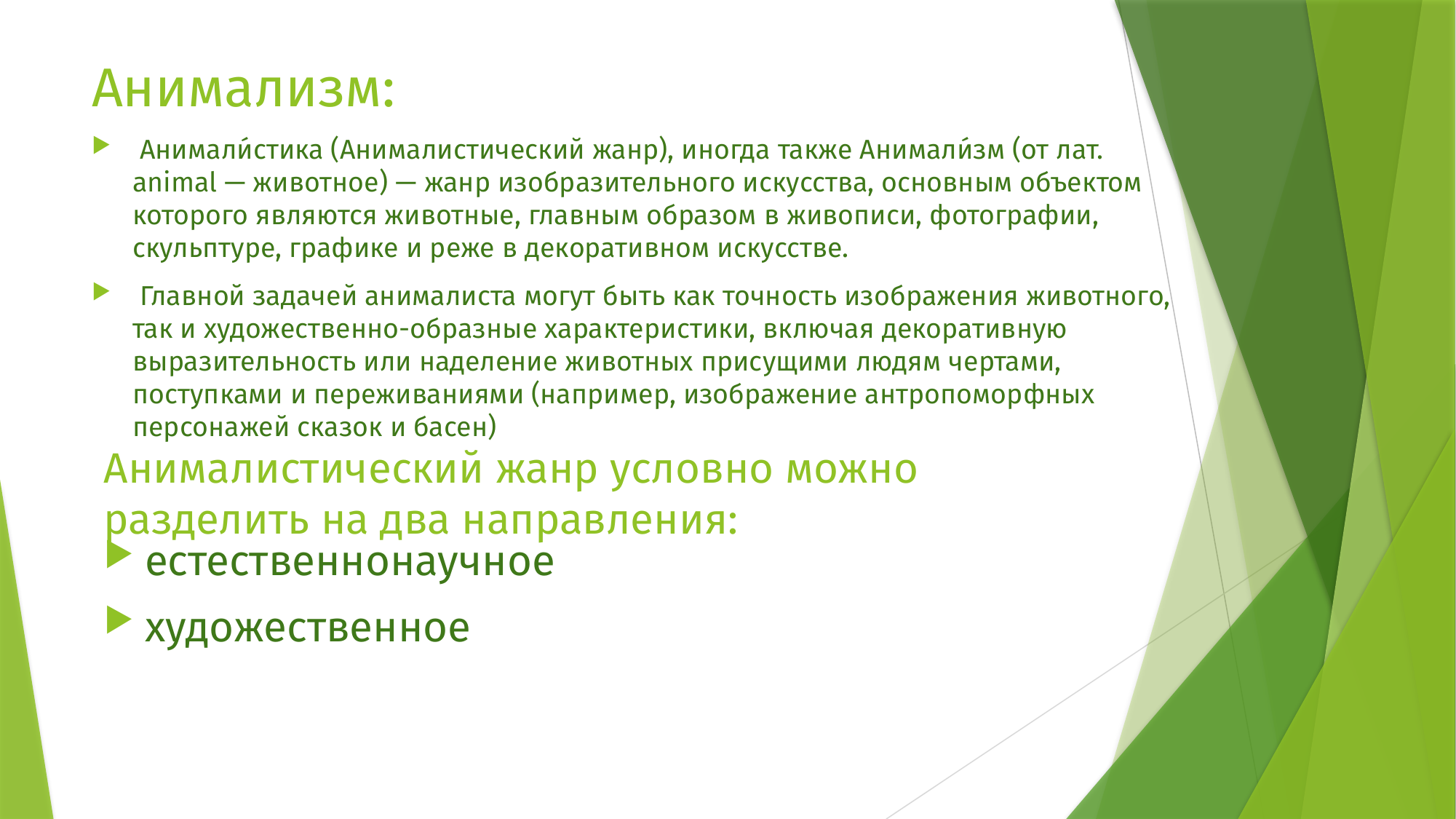

# Анимализм:
 Анимали́стика (Анималистический жанр), иногда также Анимали́зм (от лат. animal — животное) — жанр изобразительного искусства, основным объектом которого являются животные, главным образом в живописи, фотографии, скульптуре, графике и реже в декоративном искусстве.
 Главной задачей анималиста могут быть как точность изображения животного, так и художественно-образные характеристики, включая декоративную выразительность или наделение животных присущими людям чертами, поступками и переживаниями (например, изображение антропоморфных персонажей сказок и басен)

Анималистический жанр условно можно разделить на два направления:
естественнонаучное
художественное